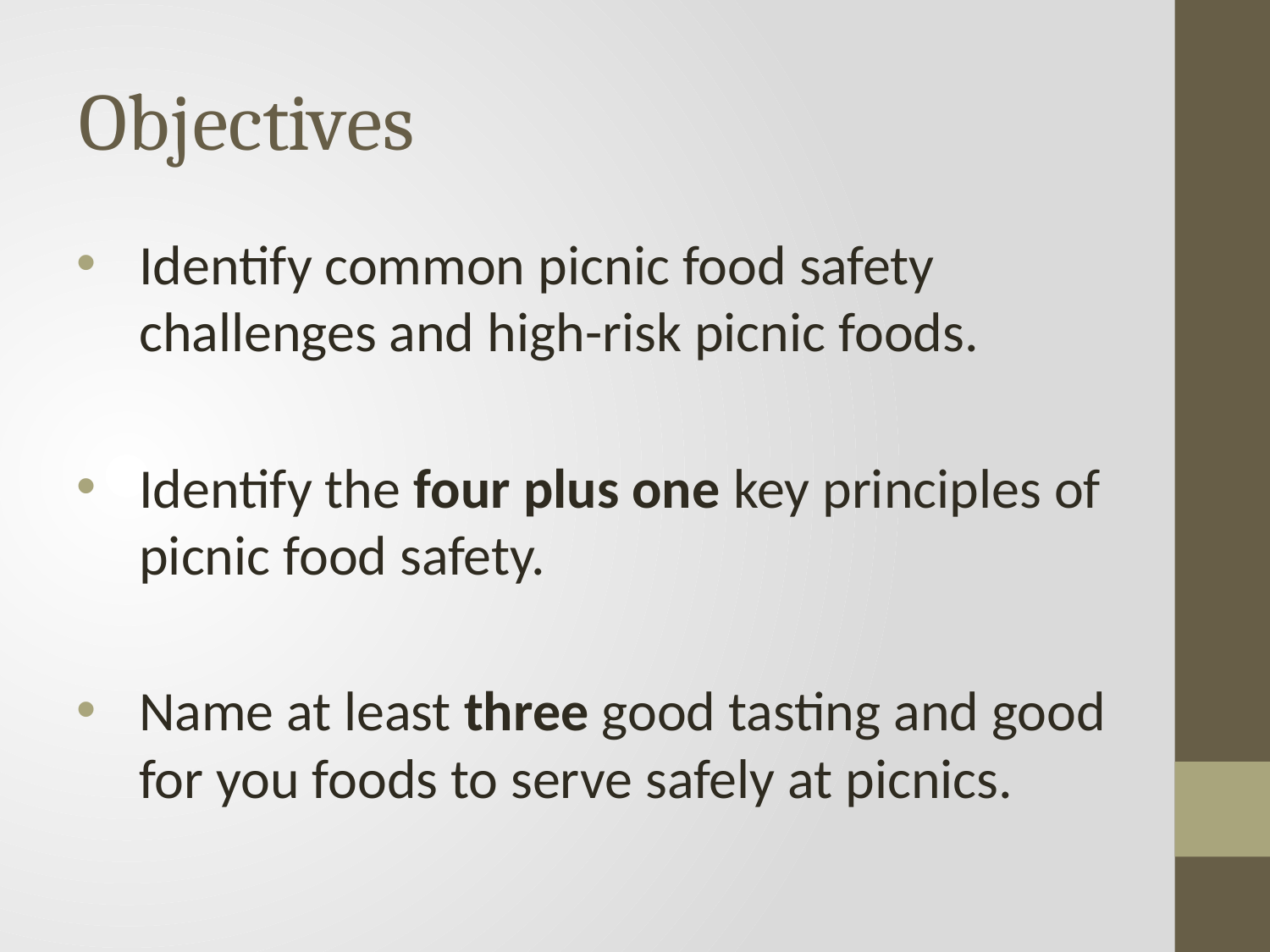

# Objectives
Identify common picnic food safety challenges and high-risk picnic foods.

Identify the four plus one key principles of picnic food safety.

Name at least three good tasting and good for you foods to serve safely at picnics.